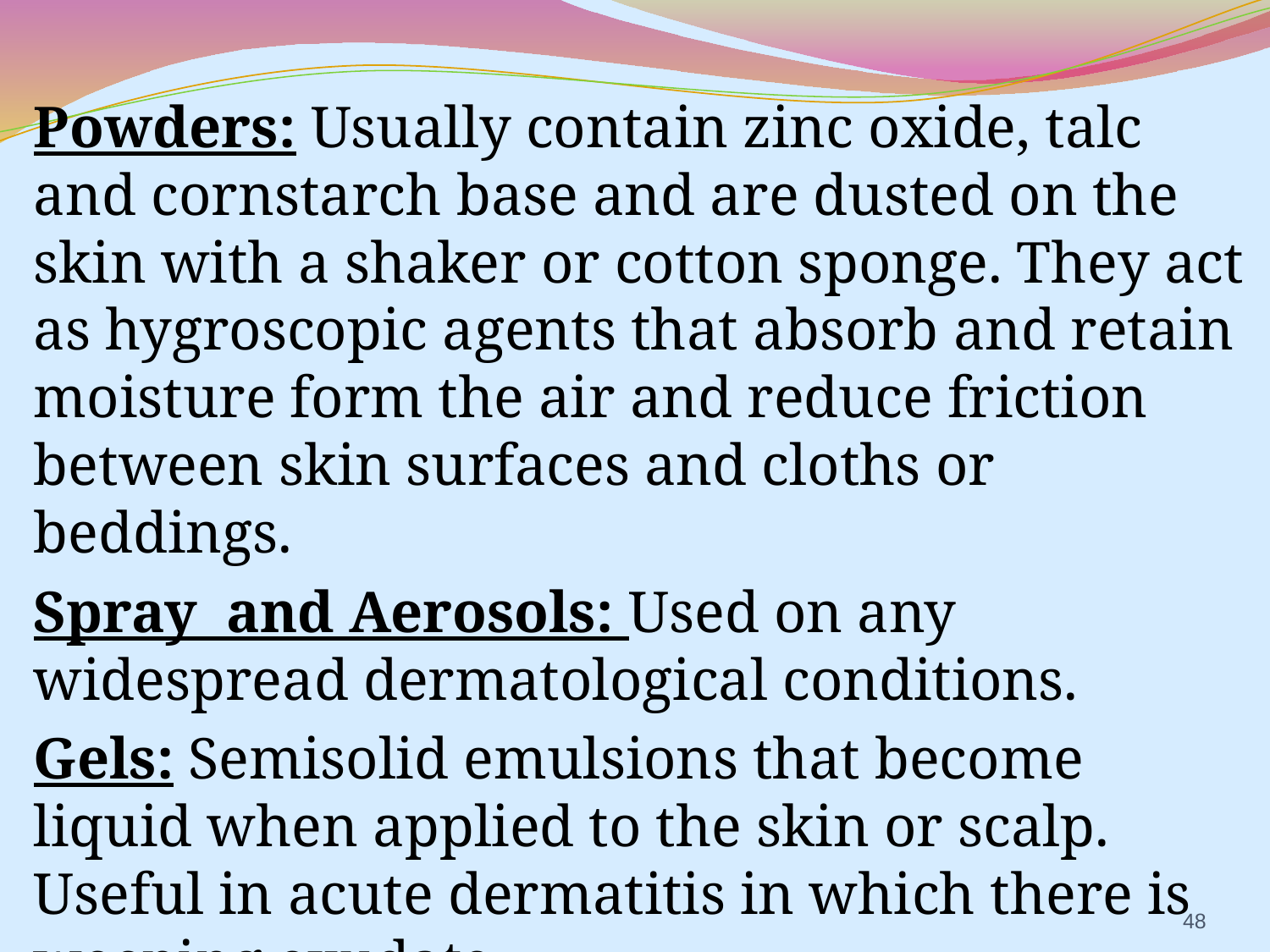

Powders: Usually contain zinc oxide, talc and cornstarch base and are dusted on the skin with a shaker or cotton sponge. They act as hygroscopic agents that absorb and retain moisture form the air and reduce friction between skin surfaces and cloths or beddings.
Spray  and Aerosols: Used on any widespread dermatological conditions.
Gels: Semisolid emulsions that become liquid when applied to the skin or scalp. Useful in acute dermatitis in which there is weeping exudate

48